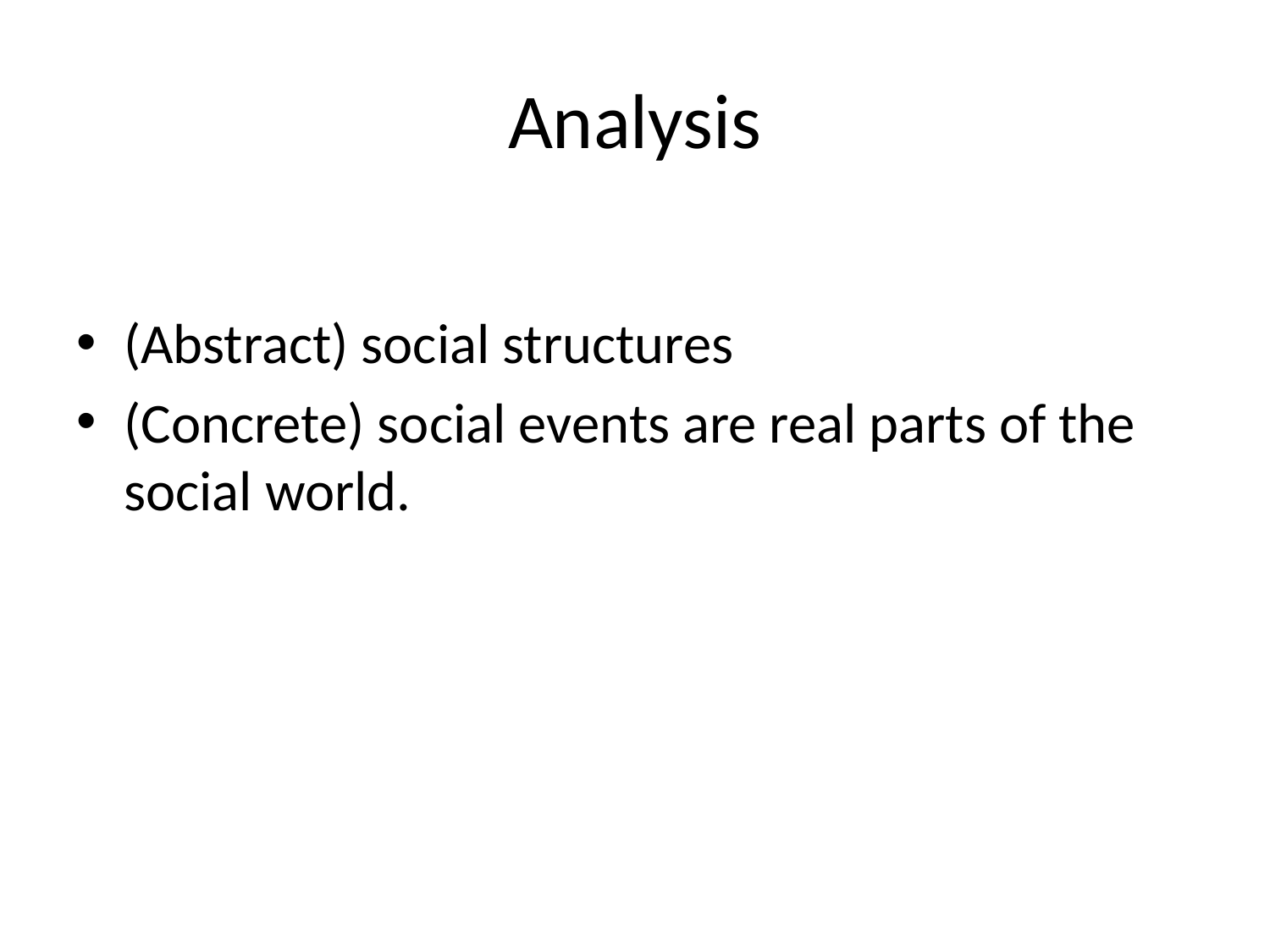

# Analysis

(Abstract) social structures
(Concrete) social events are real parts of the social world.